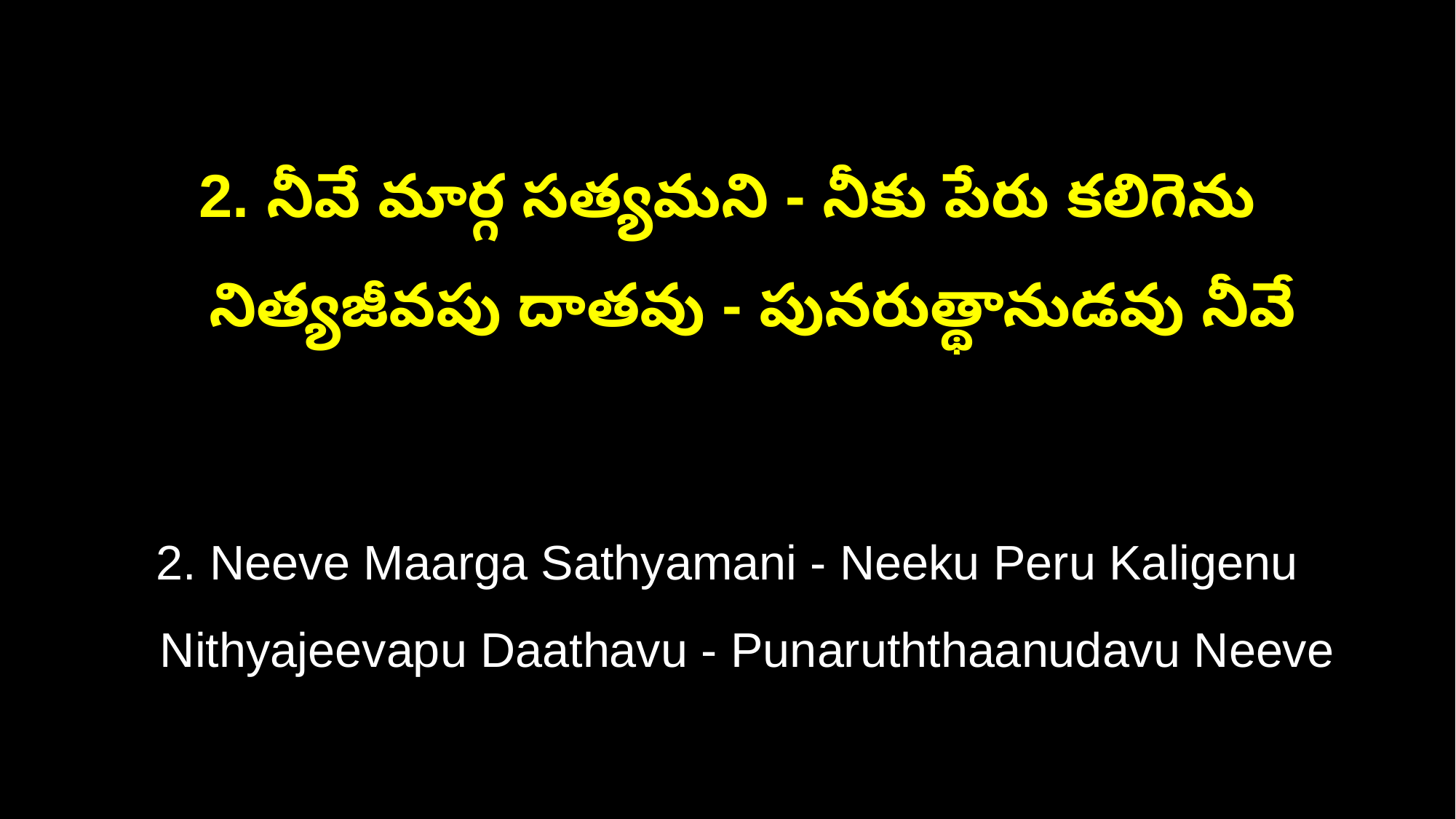

2. నీవే మార్గ సత్యమని - నీకు పేరు కలిగెను
   నిత్యజీవపు దాతవు - పునరుత్థానుడవు నీవే
2. Neeve Maarga Sathyamani - Neeku Peru Kaligenu
   Nithyajeevapu Daathavu - Punaruththaanudavu Neeve